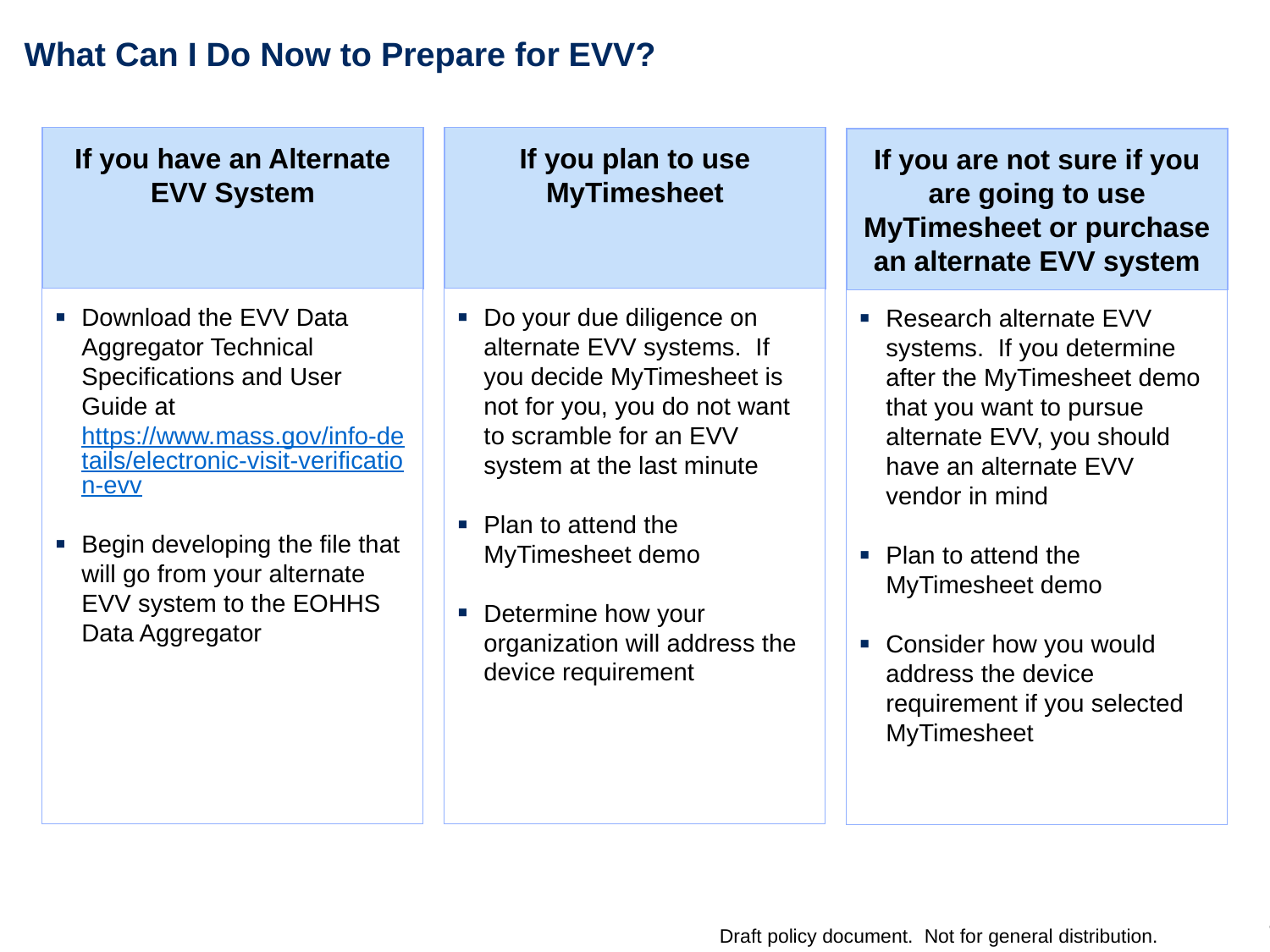

# What Can I Do Now to Prepare for EVV?
If you have an Alternate EVV System

If you plan to use MyTimesheet

If you are not sure if you are going to use MyTimesheet or purchase an alternate EVV system
Download the EVV Data Aggregator Technical Specifications and User Guide at https://www.mass.gov/info-details/electronic-visit-verification-evv

Begin developing the file that will go from your alternate EVV system to the EOHHS Data Aggregator
Do your due diligence on alternate EVV systems.  If you decide MyTimesheet is not for you, you do not want to scramble for an EVV system at the last minute

Plan to attend the MyTimesheet demo

Determine how your organization will address the device requirement

Research alternate EVV systems.  If you determine after the MyTimesheet demo that you want to pursue alternate EVV, you should have an alternate EVV vendor in mind

Plan to attend the MyTimesheet demo

Consider how you would address the device requirement if you selected MyTimesheet